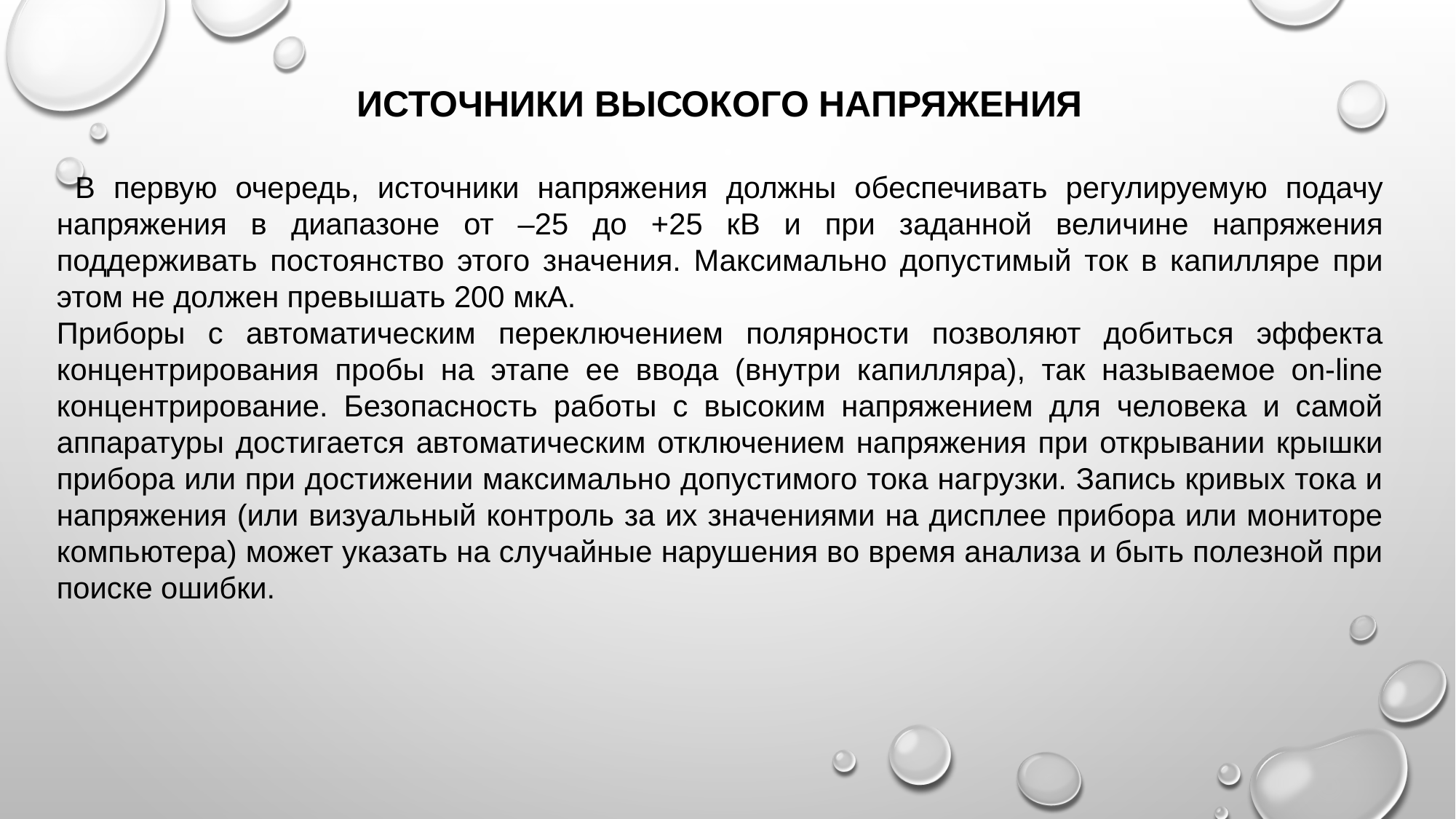

ИСТОЧНИКИ ВЫСОКОГО НАПРЯЖЕНИЯ

 В первую очередь, источники напряжения должны обеспечивать регулируемую подачу напряжения в диапазоне от –25 до +25 кВ и при заданной величине напряжения поддерживать постоянство этого значения. Максимально допустимый ток в капилляре при этом не должен превышать 200 мкА.
Приборы с автоматическим переключением полярности позволяют добиться эффекта концентрирования пробы на этапе ее ввода (внутри капилляра), так называемое on-line концентрирование. Безопасность работы с высоким напряжением для человека и самой аппаратуры достигается автоматическим отключением напряжения при открывании крышки прибора или при достижении максимально допустимого тока нагрузки. Запись кривых тока и напряжения (или визуальный контроль за их значениями на дисплее прибора или мониторе компьютера) может указать на случайные нарушения во время анализа и быть полезной при поиске ошибки.